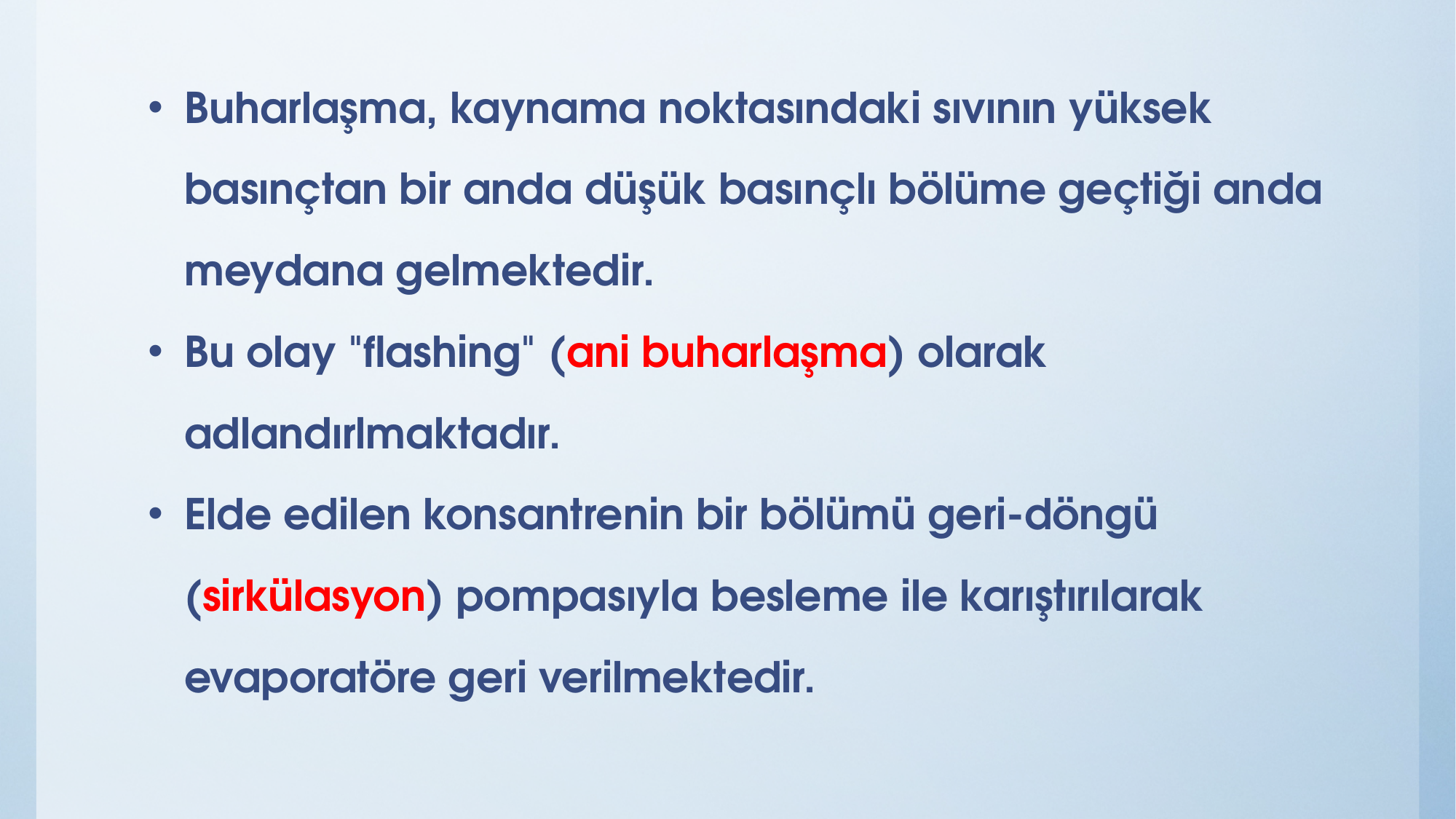

Buharlaşma, kaynama noktasındaki sıvının yüksek basınçtan bir anda düşük basınçlı bölüme geçtiği anda meydana gelmektedir.
Bu olay "flashing" (ani buharlaşma) olarak adlandırlmaktadır.
Elde edilen konsantrenin bir bölümü geri-döngü (sirkülasyon) pompasıyla besleme ile karıştırılarak evaporatöre geri verilmektedir.